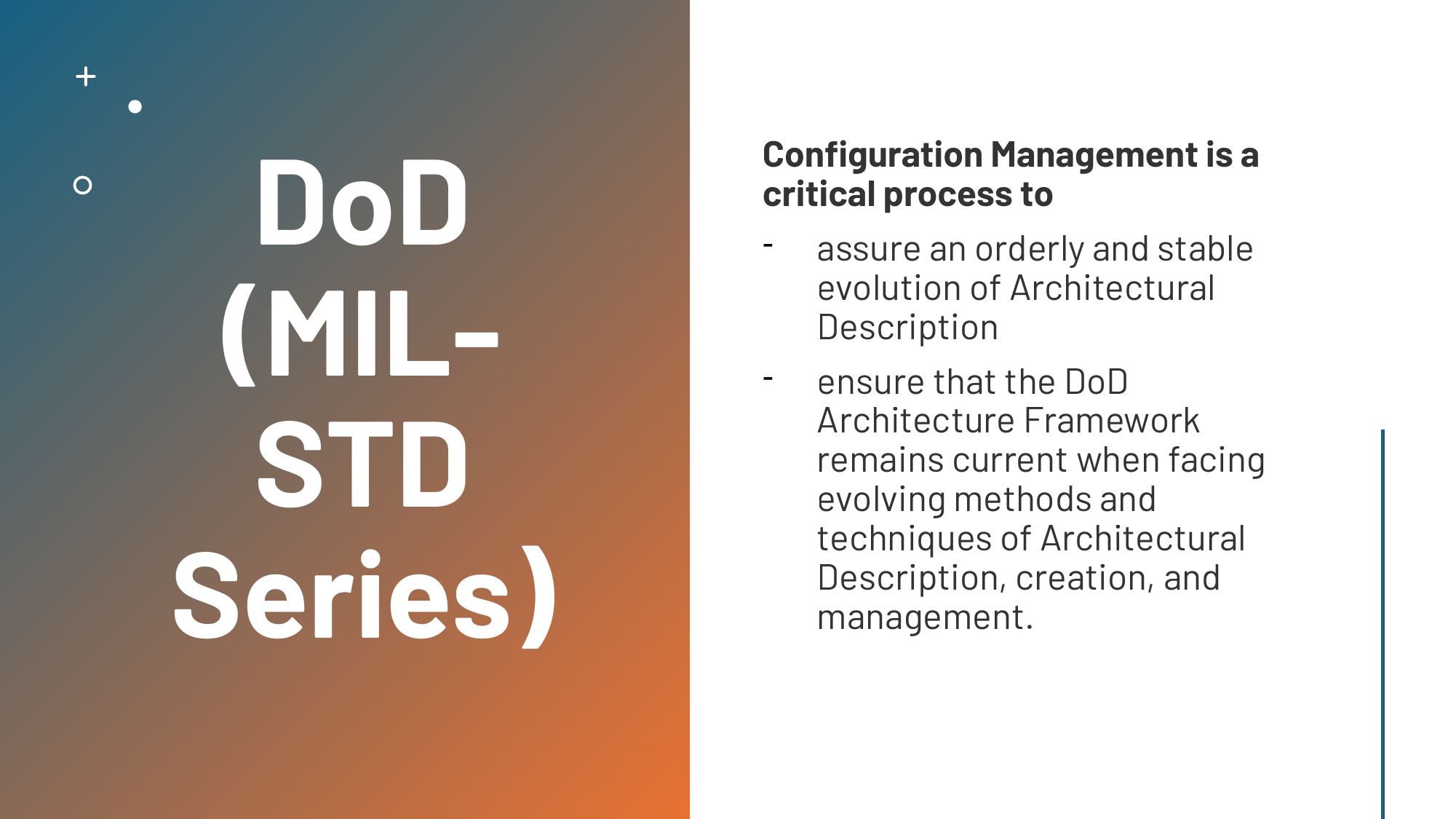

# DoD (MIL-STD Series)
Configuration Management is a critical process to
assure an orderly and stable evolution of Architectural Description
ensure that the DoD Architecture Framework remains current when facing evolving methods and techniques of Architectural Description, creation, and management.